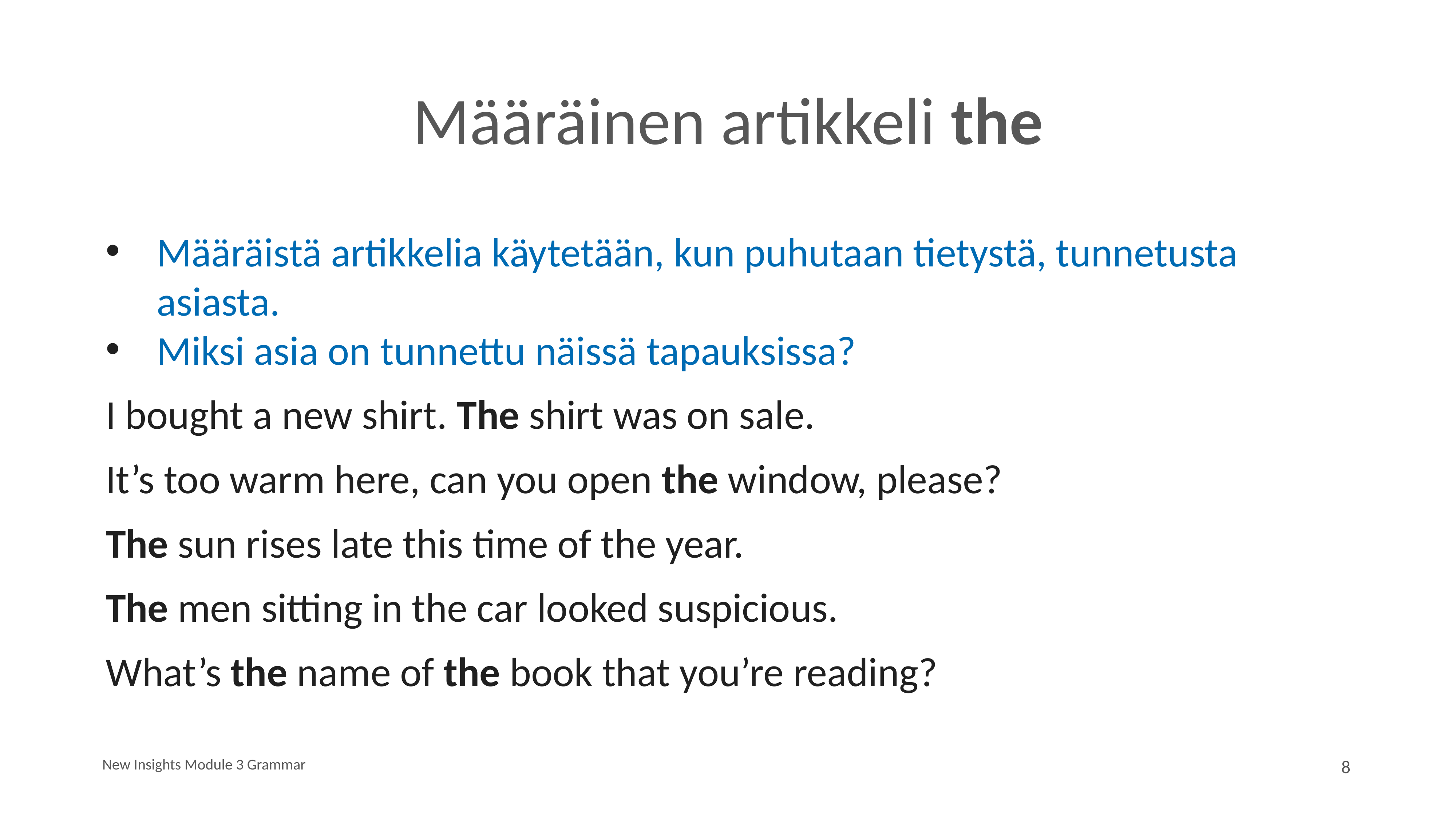

# Määräinen artikkeli the
Määräistä artikkelia käytetään, kun puhutaan tietystä, tunnetusta asiasta.
Miksi asia on tunnettu näissä tapauksissa?
I bought a new shirt. The shirt was on sale.
It’s too warm here, can you open the window, please?
The sun rises late this time of the year.
The men sitting in the car looked suspicious.
What’s the name of the book that you’re reading?
New Insights Module 3 Grammar
8